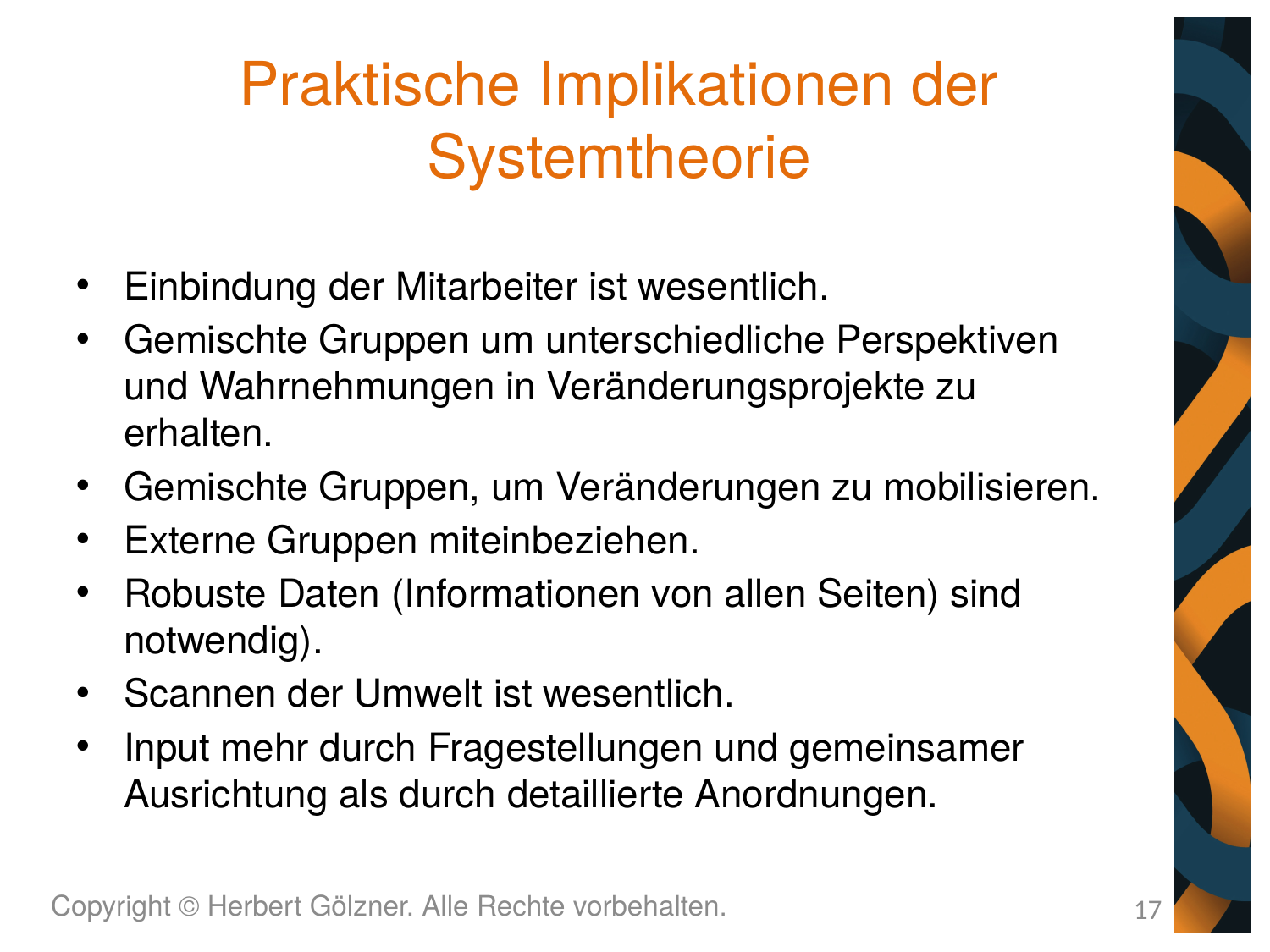

# Praktische Implikationen der Systemtheorie
Einbindung der Mitarbeiter ist wesentlich.
Gemischte Gruppen um unterschiedliche Perspektiven und Wahrnehmungen in Veränderungsprojekte zu erhalten.
Gemischte Gruppen, um Veränderungen zu mobilisieren.
Externe Gruppen miteinbeziehen.
Robuste Daten (Informationen von allen Seiten) sind notwendig).
Scannen der Umwelt ist wesentlich.
Input mehr durch Fragestellungen und gemeinsamer Ausrichtung als durch detaillierte Anordnungen.

Copyright © Herbert Gölzner. Alle Rechte vorbehalten.
17